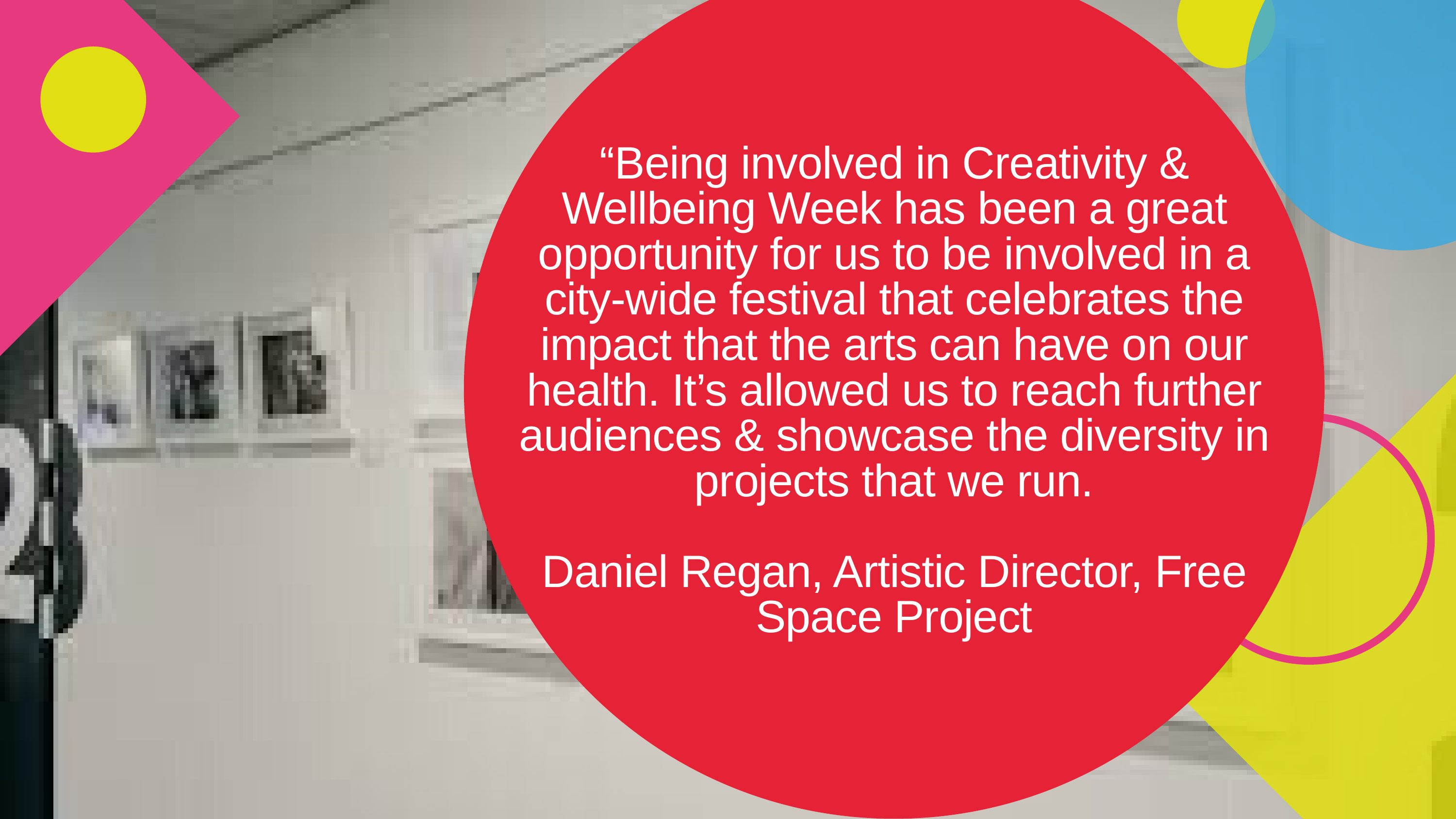

“Being involved in Creativity & Wellbeing Week has been a great opportunity for us to be involved in a city-wide festival that celebrates the impact that the arts can have on our health. It’s allowed us to reach further audiences & showcase the diversity in projects that we run.

Daniel Regan, Artistic Director, Free Space Project